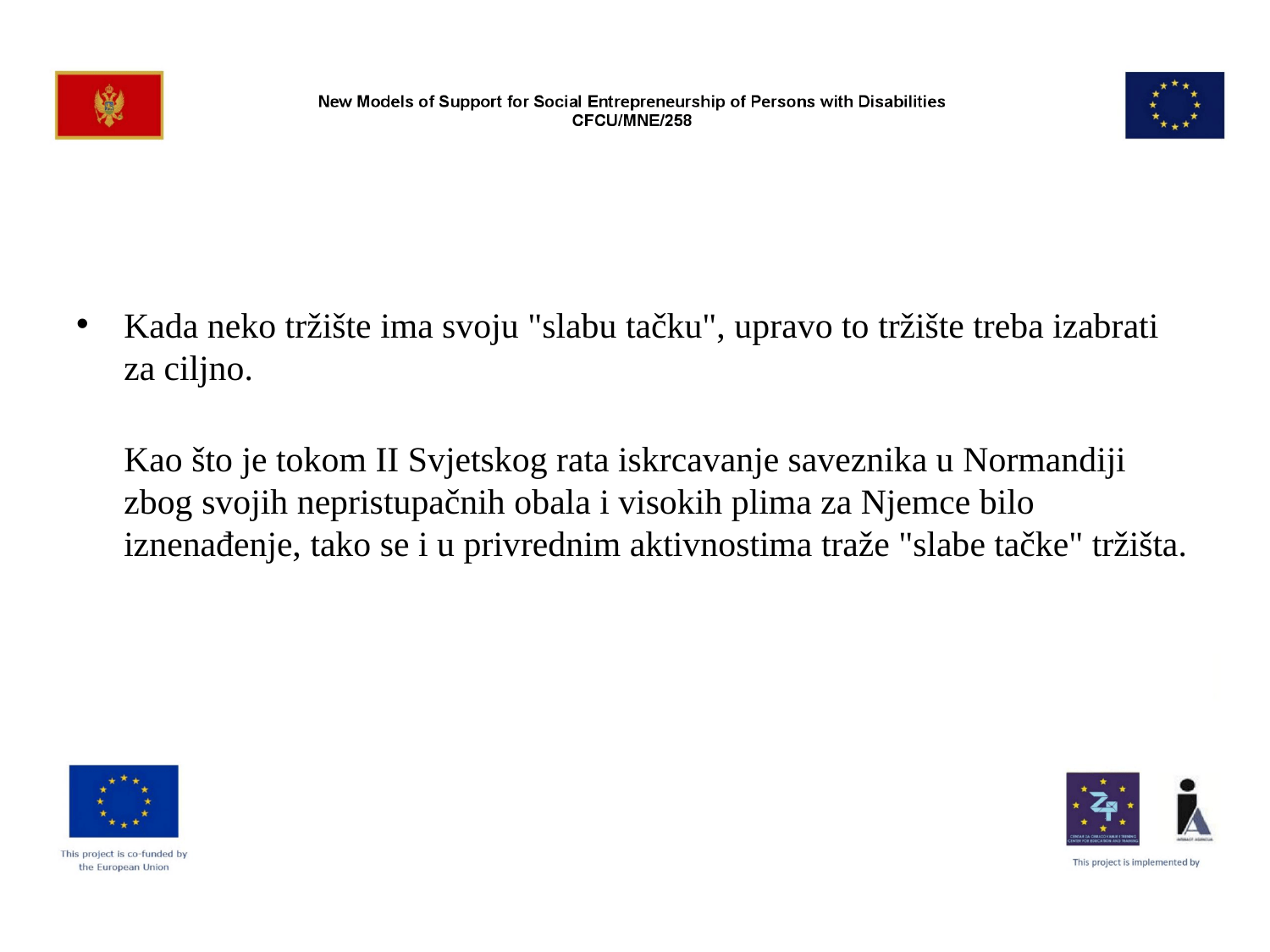

#
Kada neko tržište ima svoju "slabu tačku", upravo to tržište treba izabrati za ciljno.
Kao što je tokom II Svjetskog rata iskrcavanje saveznika u Normandiji zbog svojih nepristupačnih obala i visokih plima za Njemce bilo iznenađenje, tako se i u privrednim aktivnostima traže "slabe tačke" tržišta.